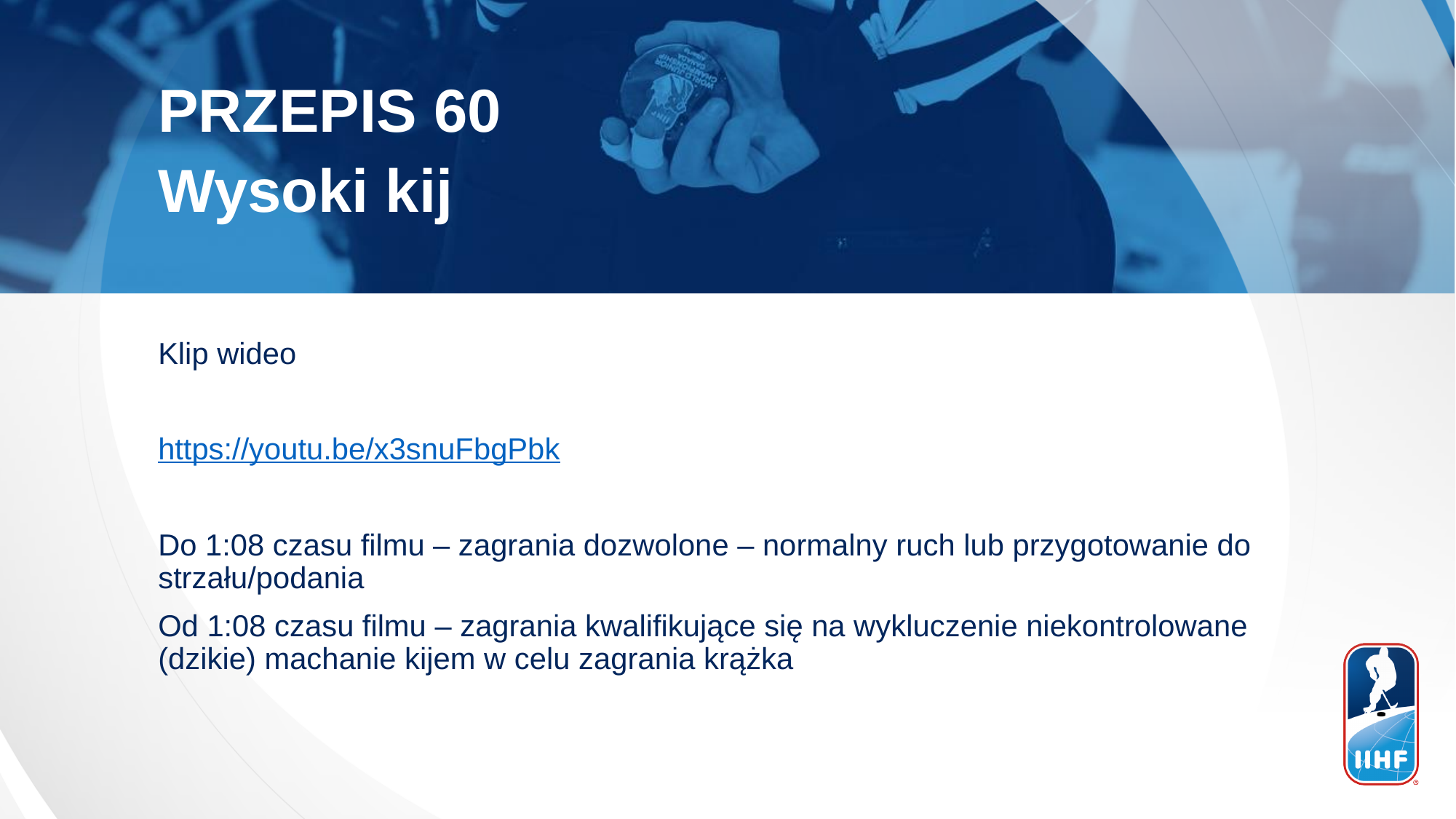

PRZEPIS 60
Wysoki kij
Klip wideo

https://youtu.be/x3snuFbgPbk

Do 1:08 czasu filmu – zagrania dozwolone – normalny ruch lub przygotowanie do strzału/podania
Od 1:08 czasu filmu – zagrania kwalifikujące się na wykluczenie niekontrolowane (dzikie) machanie kijem w celu zagrania krążka